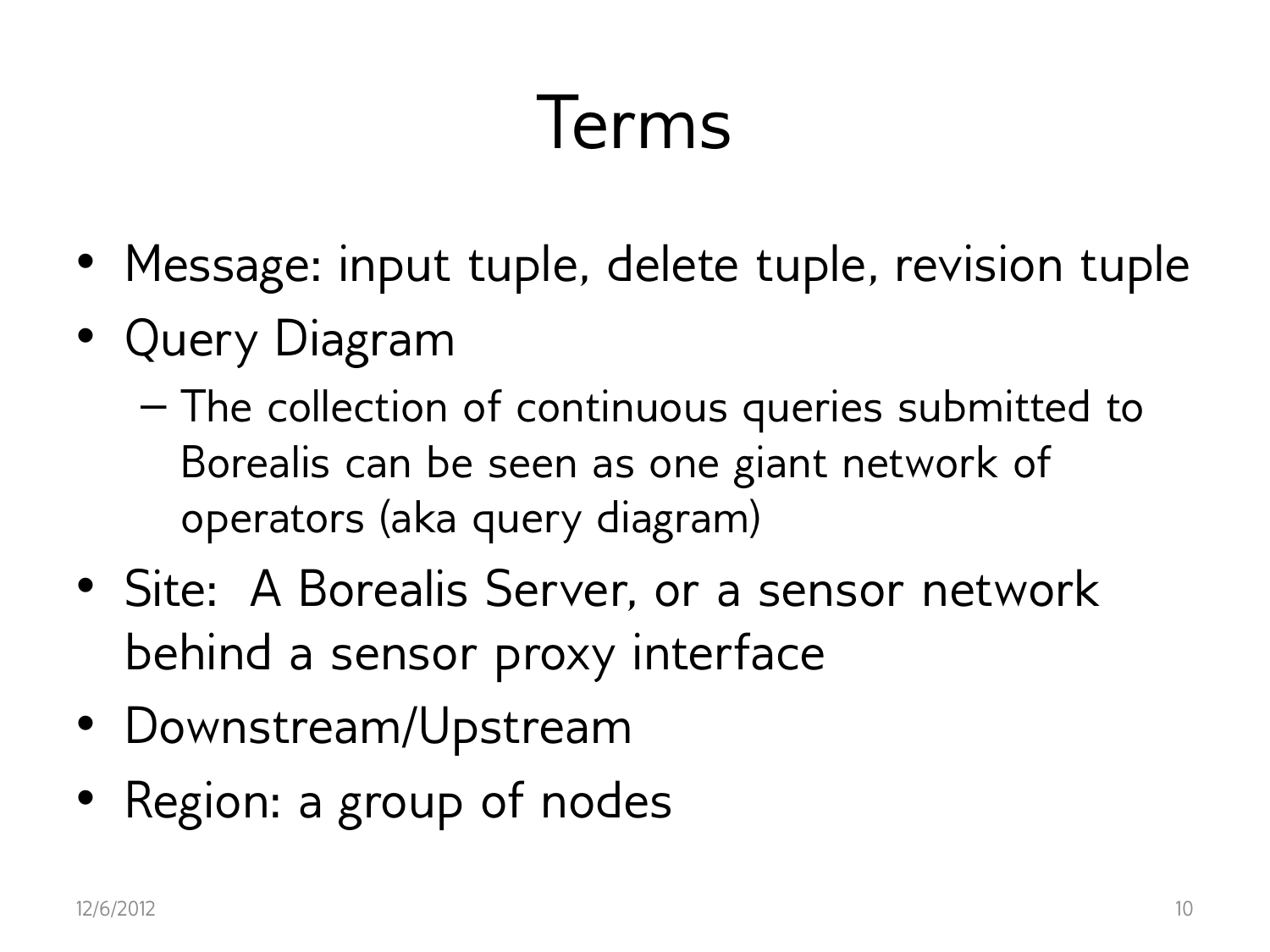

# Terms
Message: input tuple, delete tuple, revision tuple
Query Diagram
The collection of continuous queries submitted to Borealis can be seen as one giant network of operators (aka query diagram)
Site:  A Borealis Server, or a sensor network behind a sensor proxy interface
Downstream/Upstream
Region: a group of nodes
12/6/2012
10